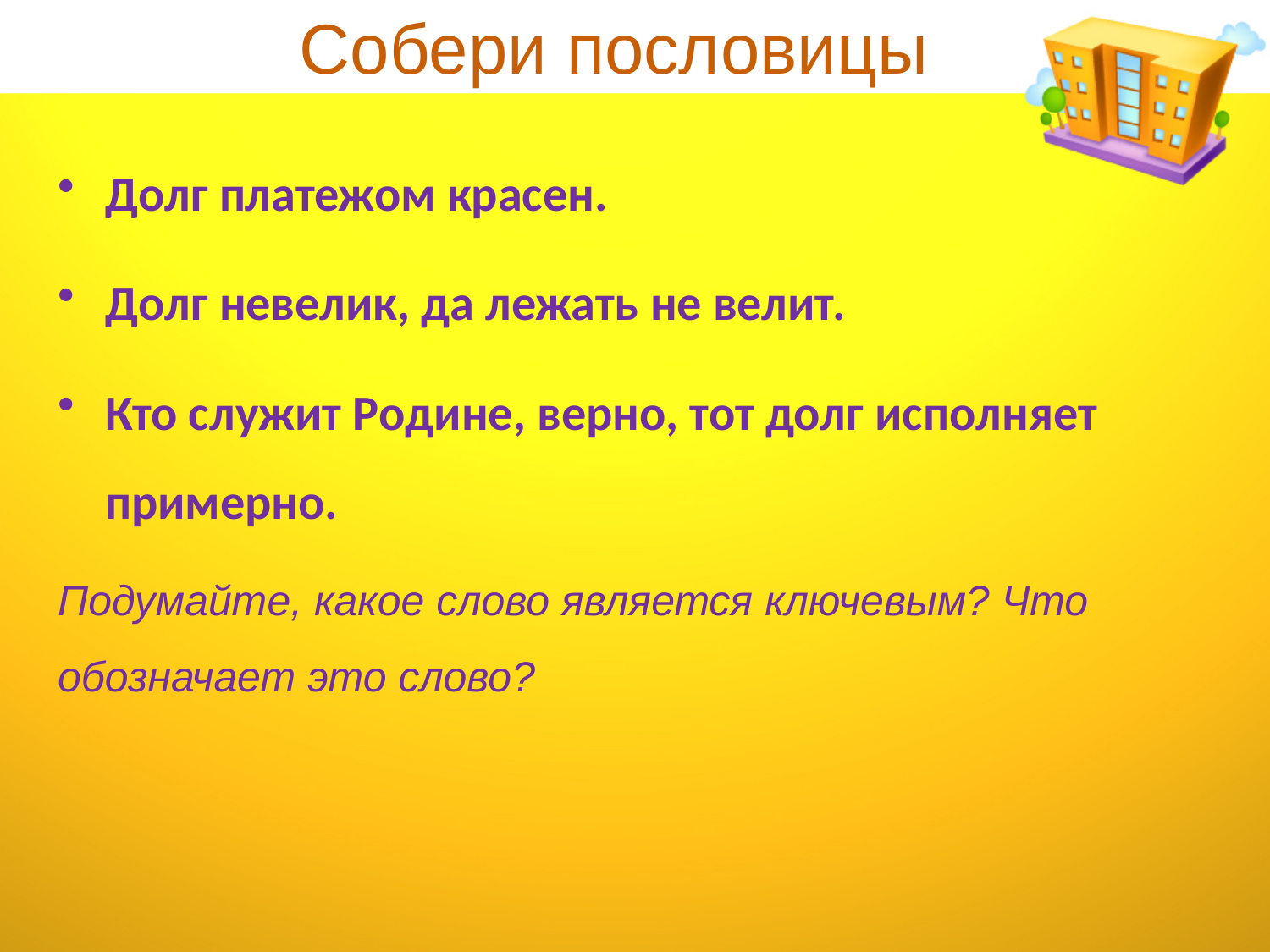

# Собери пословицы
Долг платежом красен.
Долг невелик, да лежать не велит.
Кто служит Родине, верно, тот долг исполняет примерно.
Подумайте, какое слово является ключевым? Что обозначает это слово?